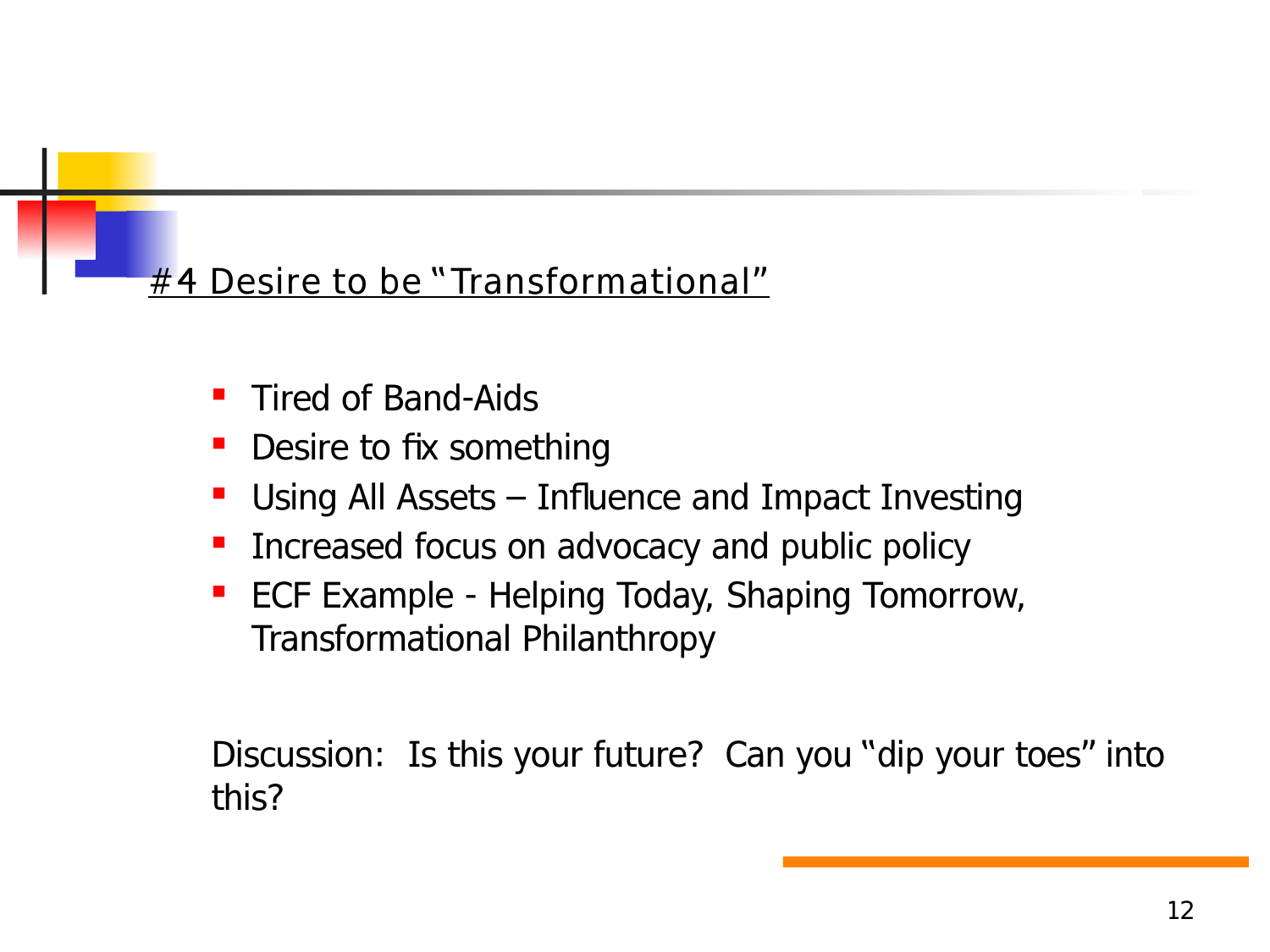

#
#4 Desire to be “Transformational”

Tired of Band-Aids
Desire to fix something
Using All Assets – Influence and Impact Investing
Increased focus on advocacy and public policy
ECF Example - Helping Today, Shaping Tomorrow, Transformational Philanthropy

Discussion:  Is this your future?  Can you “dip your toes” into this?

12